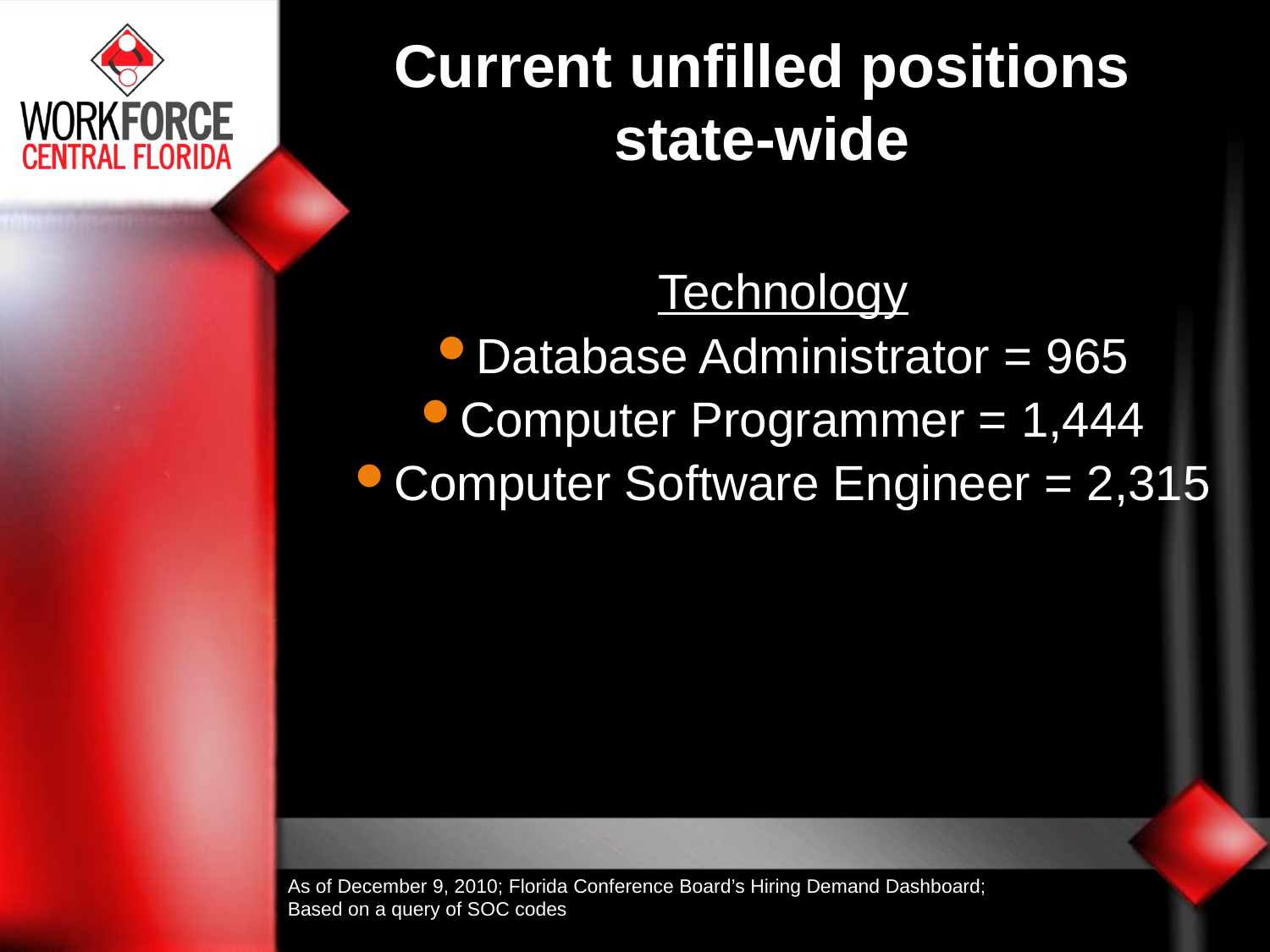

# Current unfilled positions state-wide
Technology
Database Administrator = 965
Computer Programmer = 1,444
Computer Software Engineer = 2,315

As of December 9, 2010; Florida Conference Board’s Hiring Demand Dashboard; Based on a query of SOC codes